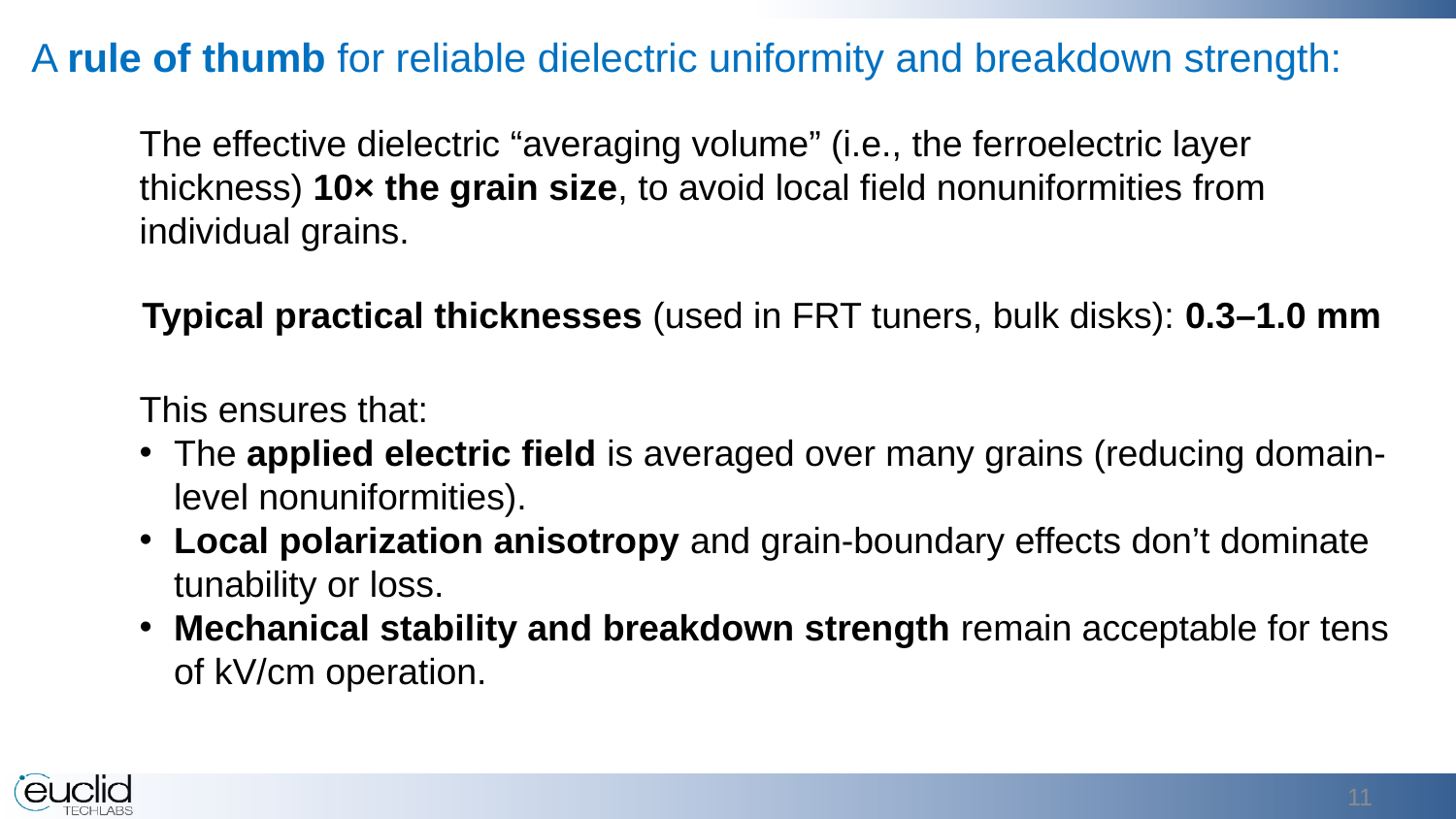

A rule of thumb for reliable dielectric uniformity and breakdown strength:
The effective dielectric “averaging volume” (i.e., the ferroelectric layer thickness) 10× the grain size, to avoid local field nonuniformities from individual grains.
Typical practical thicknesses (used in FRT tuners, bulk disks): 0.3–1.0 mm
This ensures that:
The applied electric field is averaged over many grains (reducing domain-level nonuniformities).
Local polarization anisotropy and grain-boundary effects don’t dominate tunability or loss.
Mechanical stability and breakdown strength remain acceptable for tens of kV/cm operation.
11